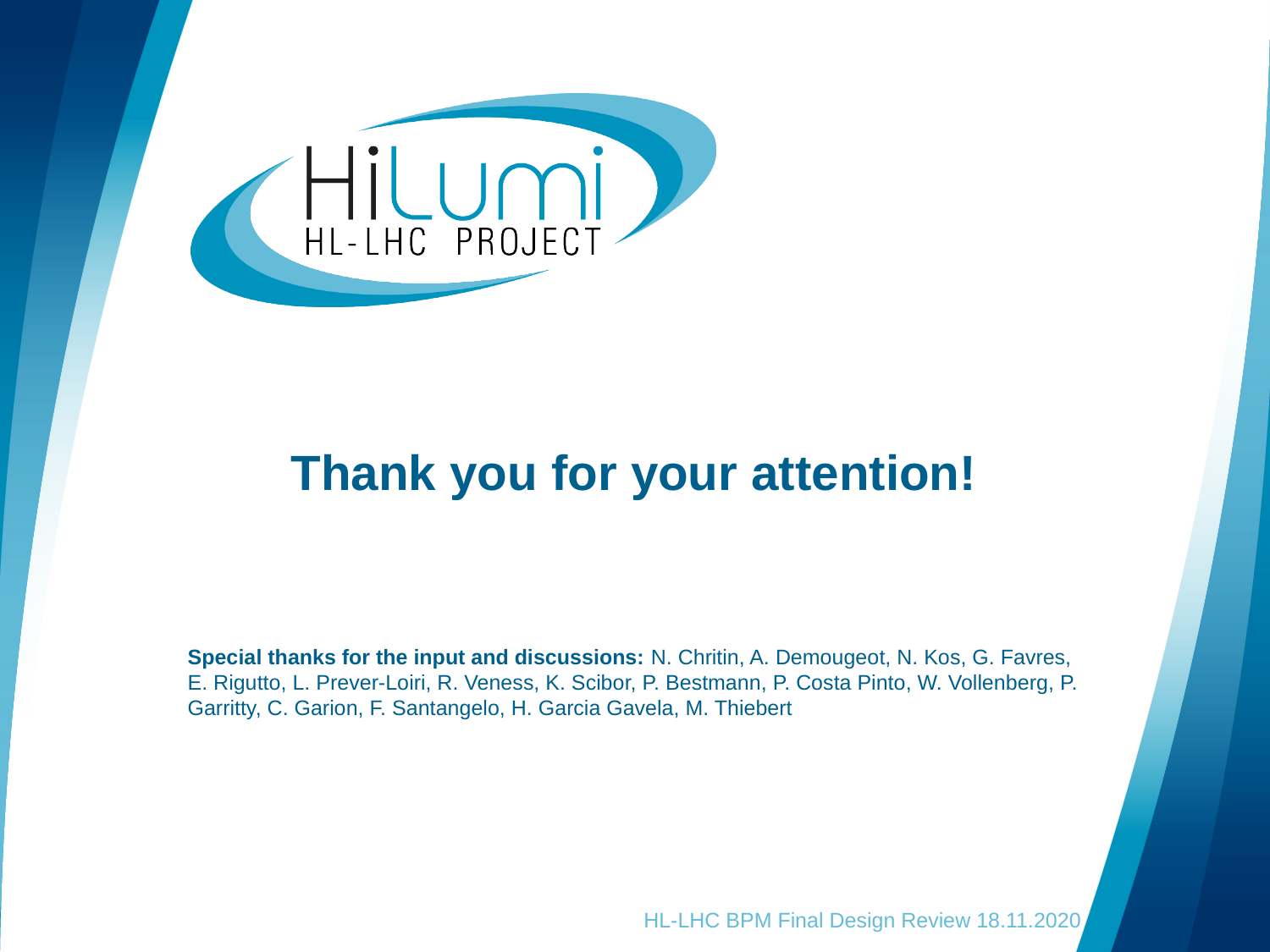

Thank you for your attention!
Special thanks for the input and discussions: N. Chritin, A. Demougeot, N. Kos, G. Favres, E. Rigutto, L. Prever-Loiri, R. Veness, K. Scibor, P. Bestmann, P. Costa Pinto, W. Vollenberg, P. Garritty, C. Garion, F. Santangelo, H. Garcia Gavela, M. Thiebert
HL-LHC BPM Final Design Review 18.11.2020